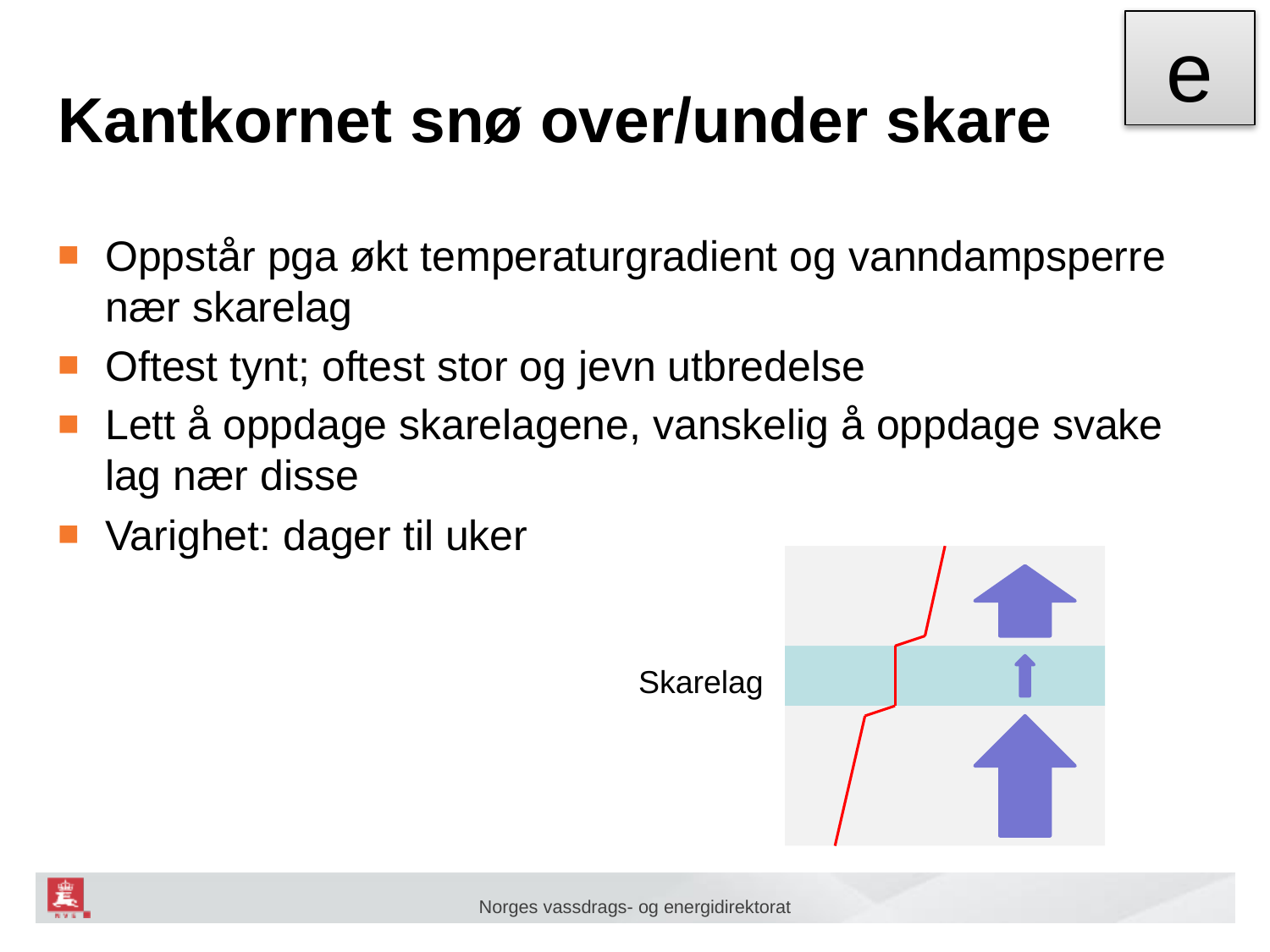

e
# Kantkornet snø over/under skare
Oppstår pga økt temperaturgradient og vanndampsperre nær skarelag
Oftest tynt; oftest stor og jevn utbredelse
Lett å oppdage skarelagene, vanskelig å oppdage svake lag nær disse
Varighet: dager til uker

Skarelag